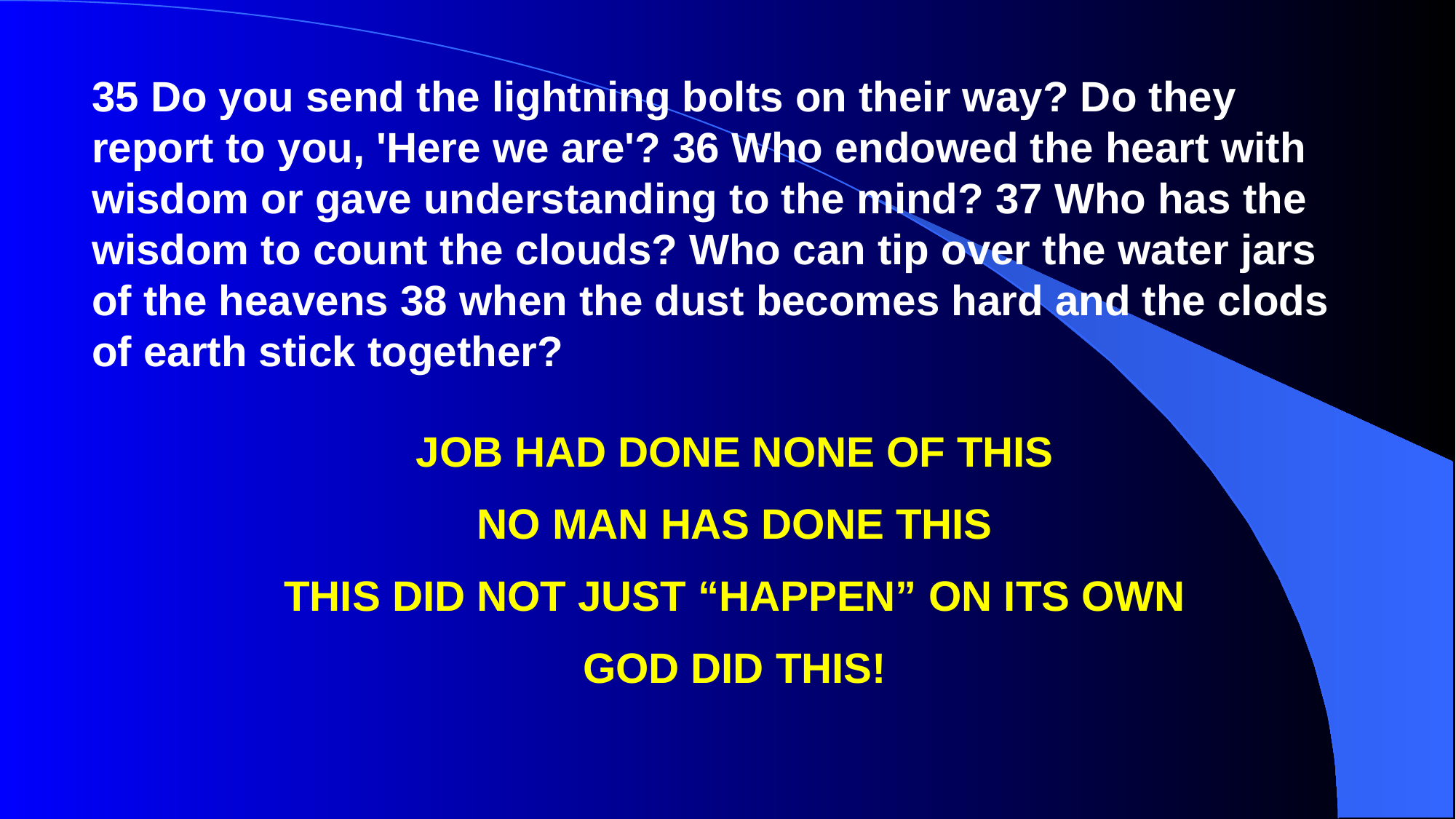

35 Do you send the lightning bolts on their way? Do they report to you, 'Here we are'? 36 Who endowed the heart with wisdom or gave understanding to the mind? 37 Who has the wisdom to count the clouds? Who can tip over the water jars of the heavens 38 when the dust becomes hard and the clods of earth stick together?
JOB HAD DONE NONE OF THIS
NO MAN HAS DONE THIS
THIS DID NOT JUST “HAPPEN” ON ITS OWN
GOD DID THIS!